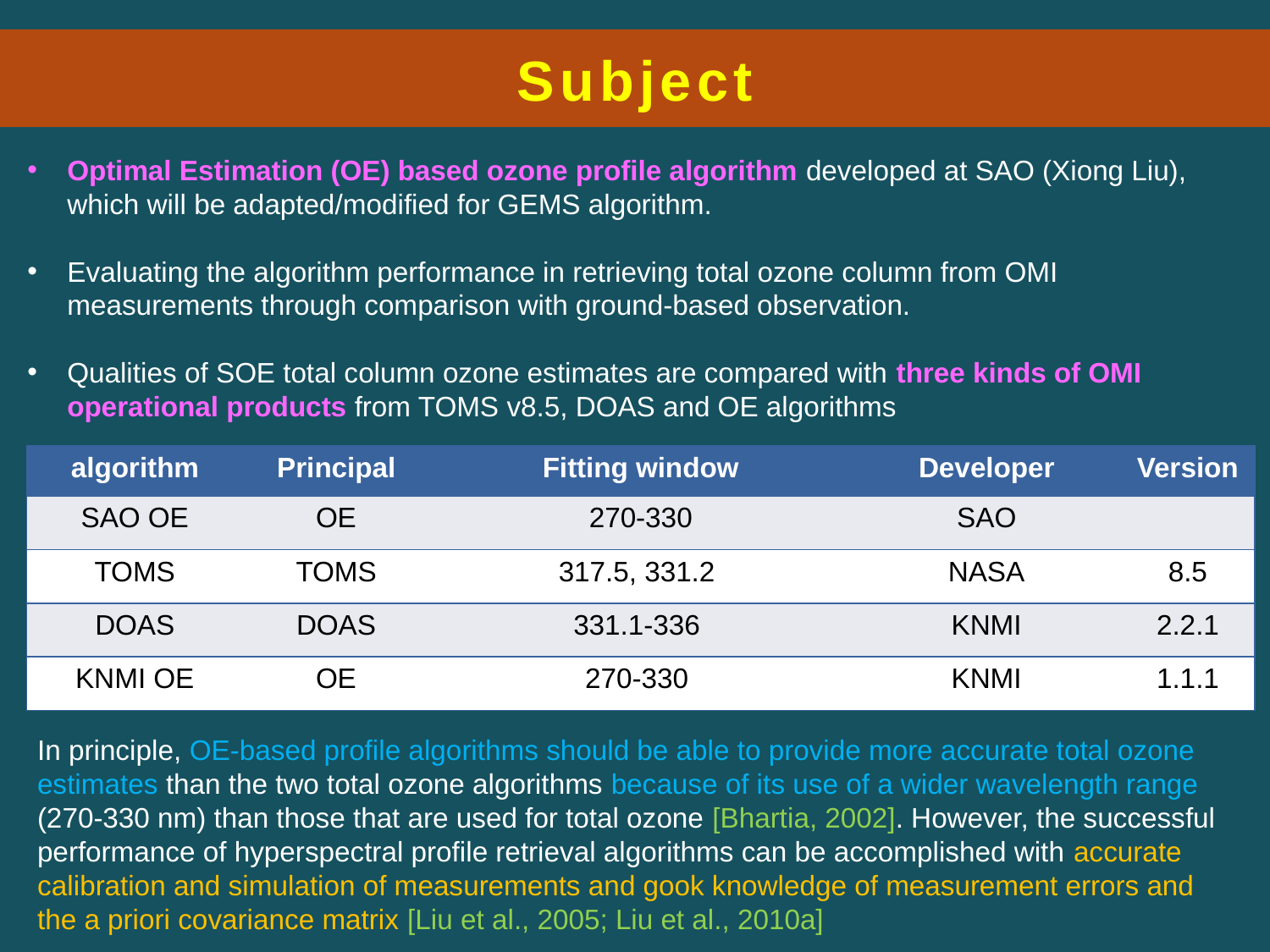

Subject
Optimal Estimation (OE) based ozone profile algorithm developed at SAO (Xiong Liu), which will be adapted/modified for GEMS algorithm.

Evaluating the algorithm performance in retrieving total ozone column from OMI measurements through comparison with ground-based observation.

Qualities of SOE total column ozone estimates are compared with three kinds of OMI operational products from TOMS v8.5, DOAS and OE algorithms

| algorithm | Principal | Fitting window | Developer | Version |
| --- | --- | --- | --- | --- |
| SAO OE | OE | 270-330 | SAO |  |
| TOMS | TOMS | 317.5, 331.2 | NASA | 8.5 |
| DOAS | DOAS | 331.1-336 | KNMI | 2.2.1 |
| KNMI OE | OE | 270-330 | KNMI | 1.1.1 |
In principle, OE-based profile algorithms should be able to provide more accurate total ozone estimates than the two total ozone algorithms because of its use of a wider wavelength range (270-330 nm) than those that are used for total ozone [Bhartia, 2002]. However, the successful performance of hyperspectral profile retrieval algorithms can be accomplished with accurate calibration and simulation of measurements and gook knowledge of measurement errors and the a priori covariance matrix [Liu et al., 2005; Liu et al., 2010a]